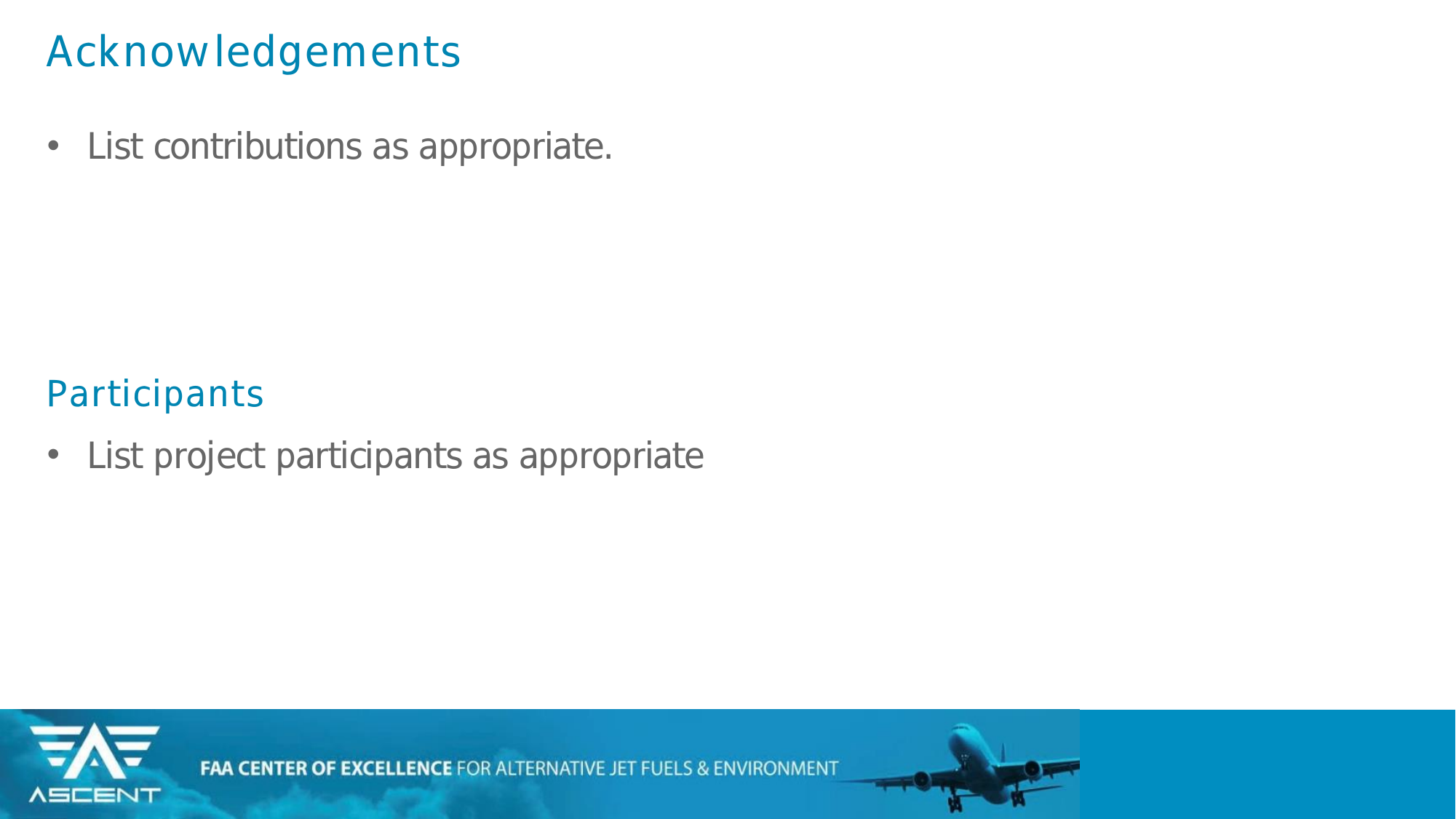

# Acknowledgements
List contributions as appropriate.

Participants
List project participants as appropriate